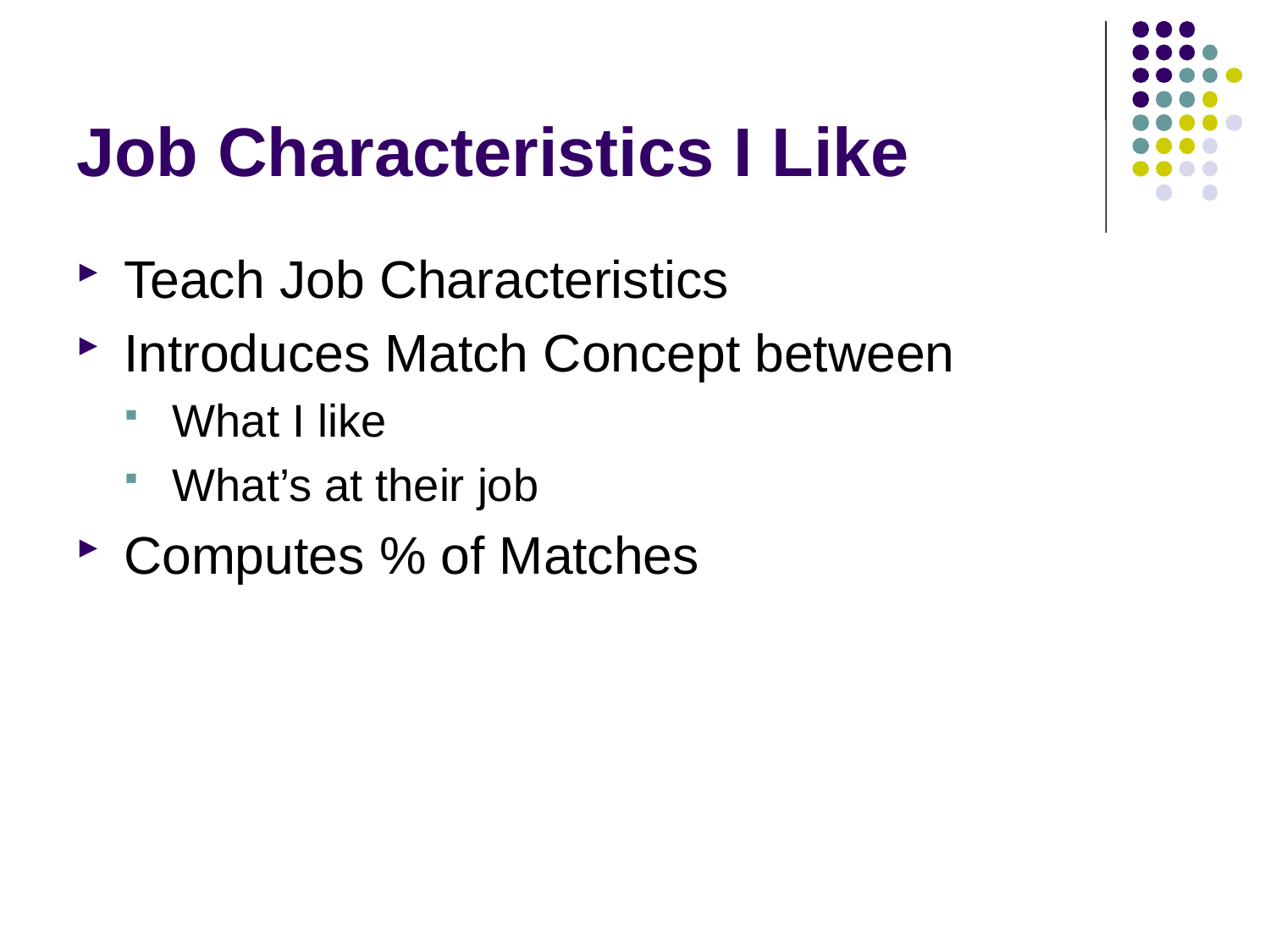

# Job Characteristics I Like
Teach Job Characteristics
Introduces Match Concept between
What I like
What’s at their job
Computes % of Matches